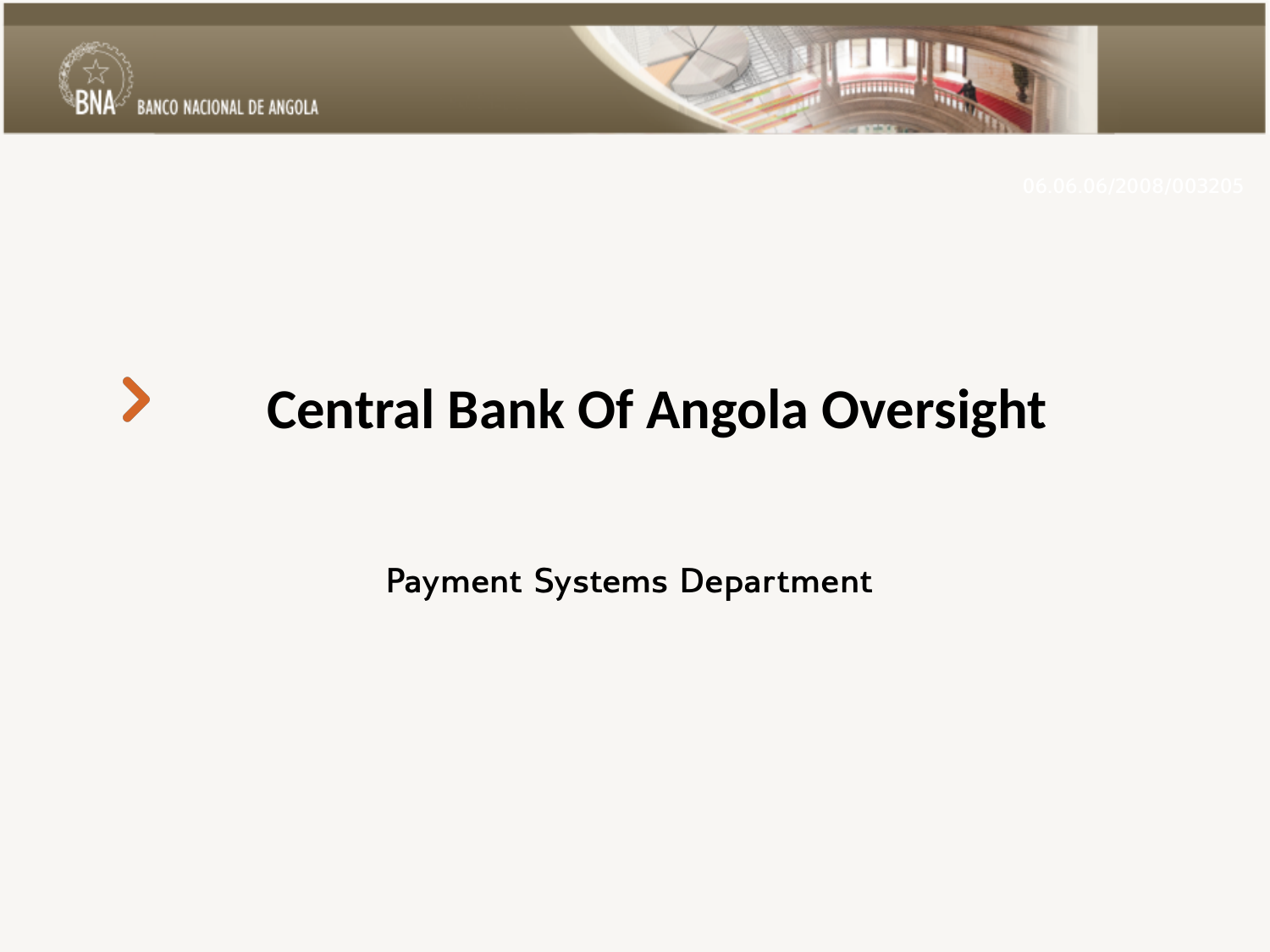

06.06.06/2008/003205
# Central Bank Of Angola Oversight

Payment Systems Department